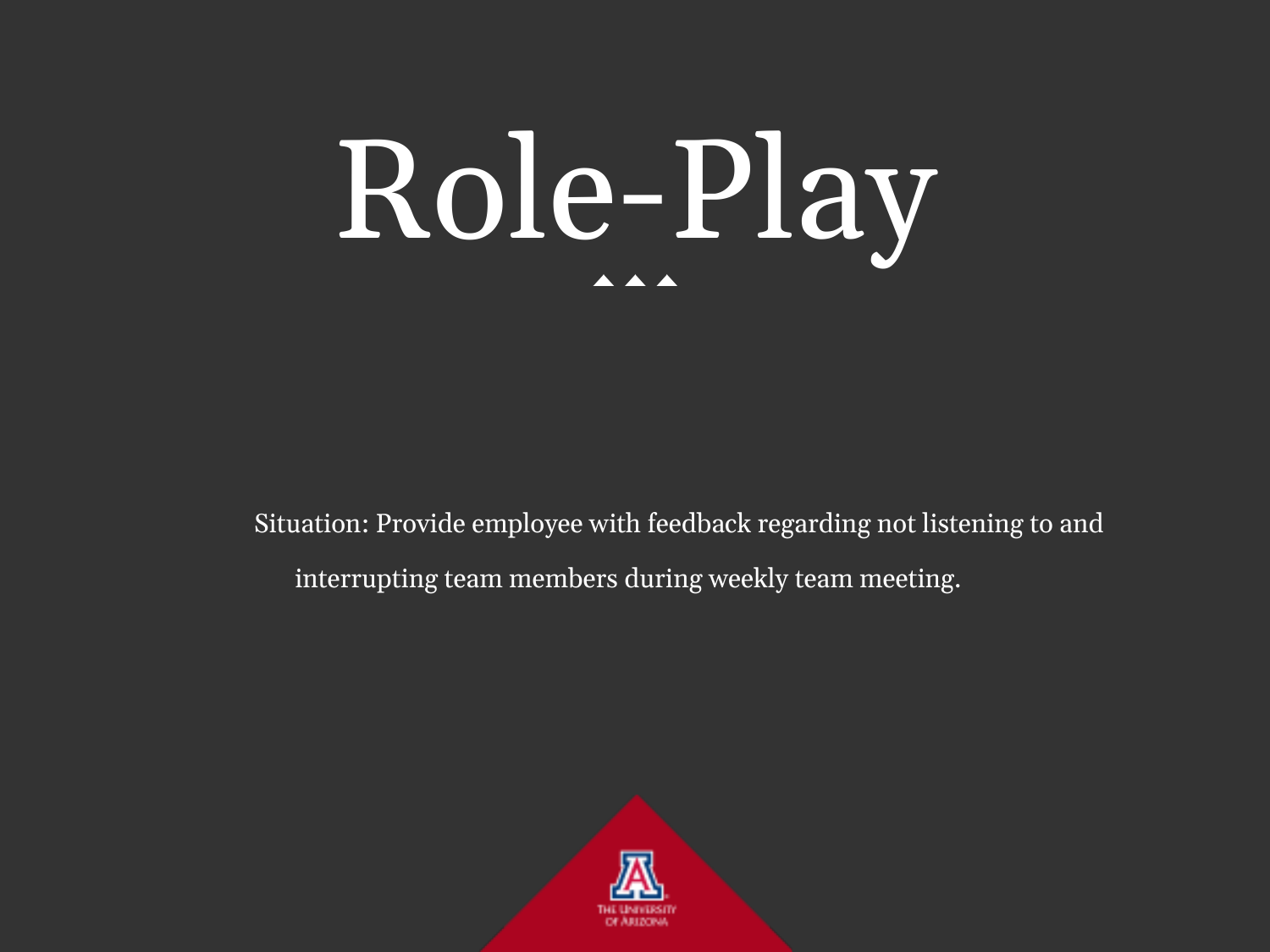

Role-Play
# Situation: Provide employee with feedback regarding not listening to and  interrupting team members during weekly team meeting.